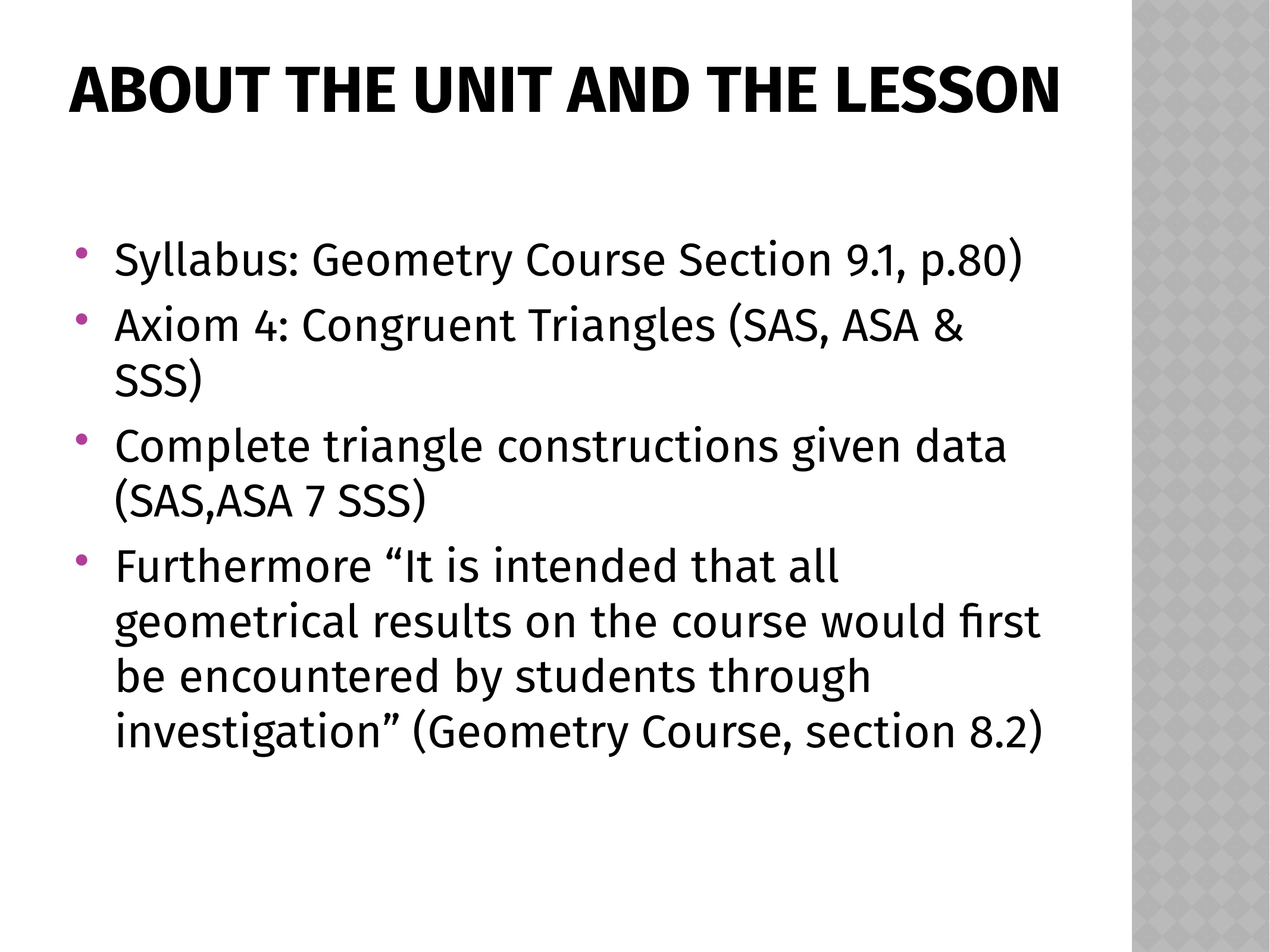

# About the Unit and the Lesson
Syllabus: Geometry Course Section 9.1, p.80)
Axiom 4: Congruent Triangles (SAS, ASA & SSS)
Complete triangle constructions given data (SAS,ASA 7 SSS)
Furthermore “It is intended that all geometrical results on the course would first be encountered by students through investigation” (Geometry Course, section 8.2)